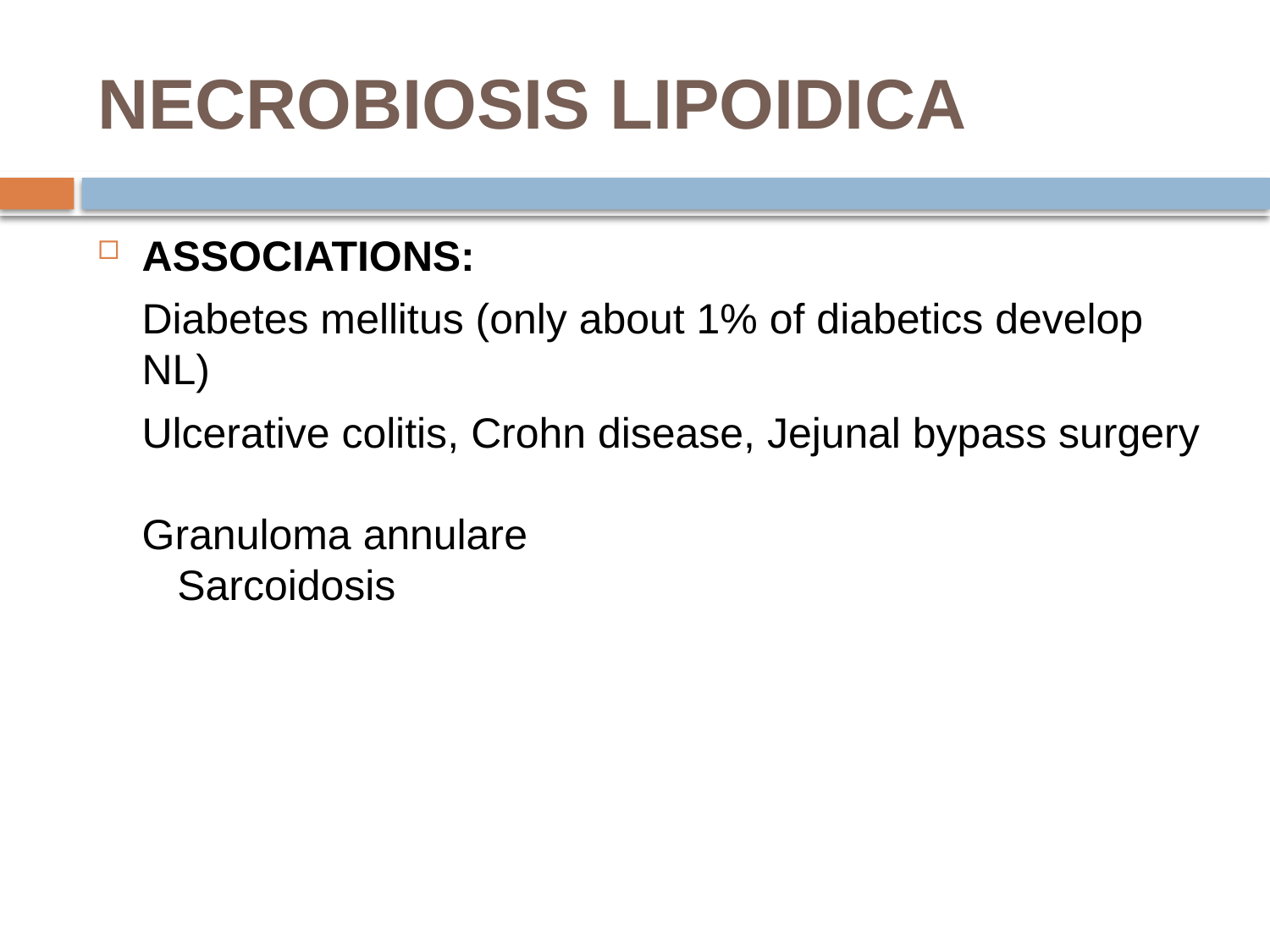

# NECROBIOSIS LIPOIDICA
ASSOCIATIONS:
	Diabetes mellitus (only about 1% of diabetics develop NL)
	Ulcerative colitis, Crohn disease, Jejunal bypass surgery                                                                               Granuloma annulare                                                             Sarcoidosis